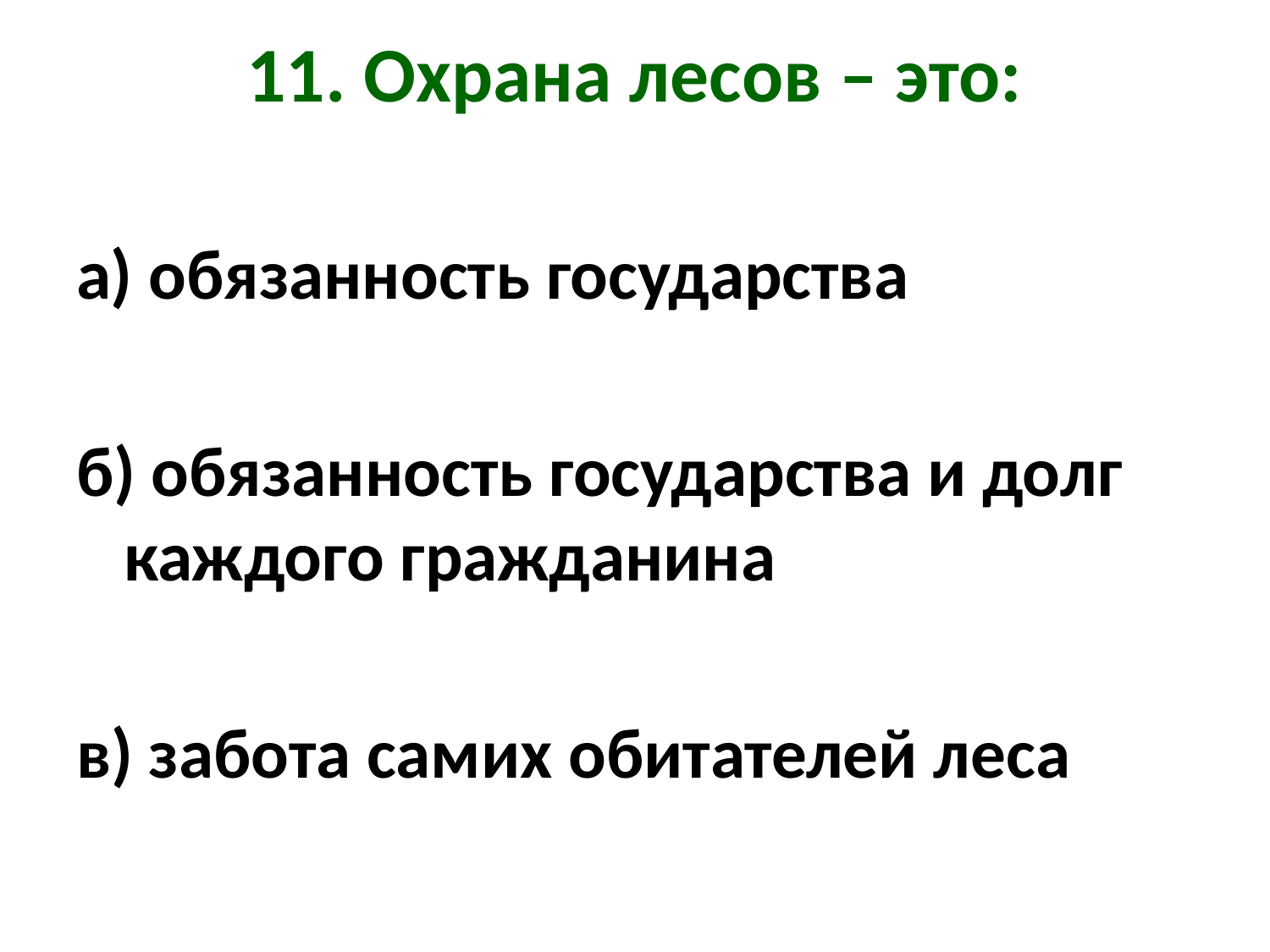

# 11. Охрана лесов – это:
а) обязанность государства

б) обязанность государства и долг каждого гражданина

в) забота самих обитателей леса